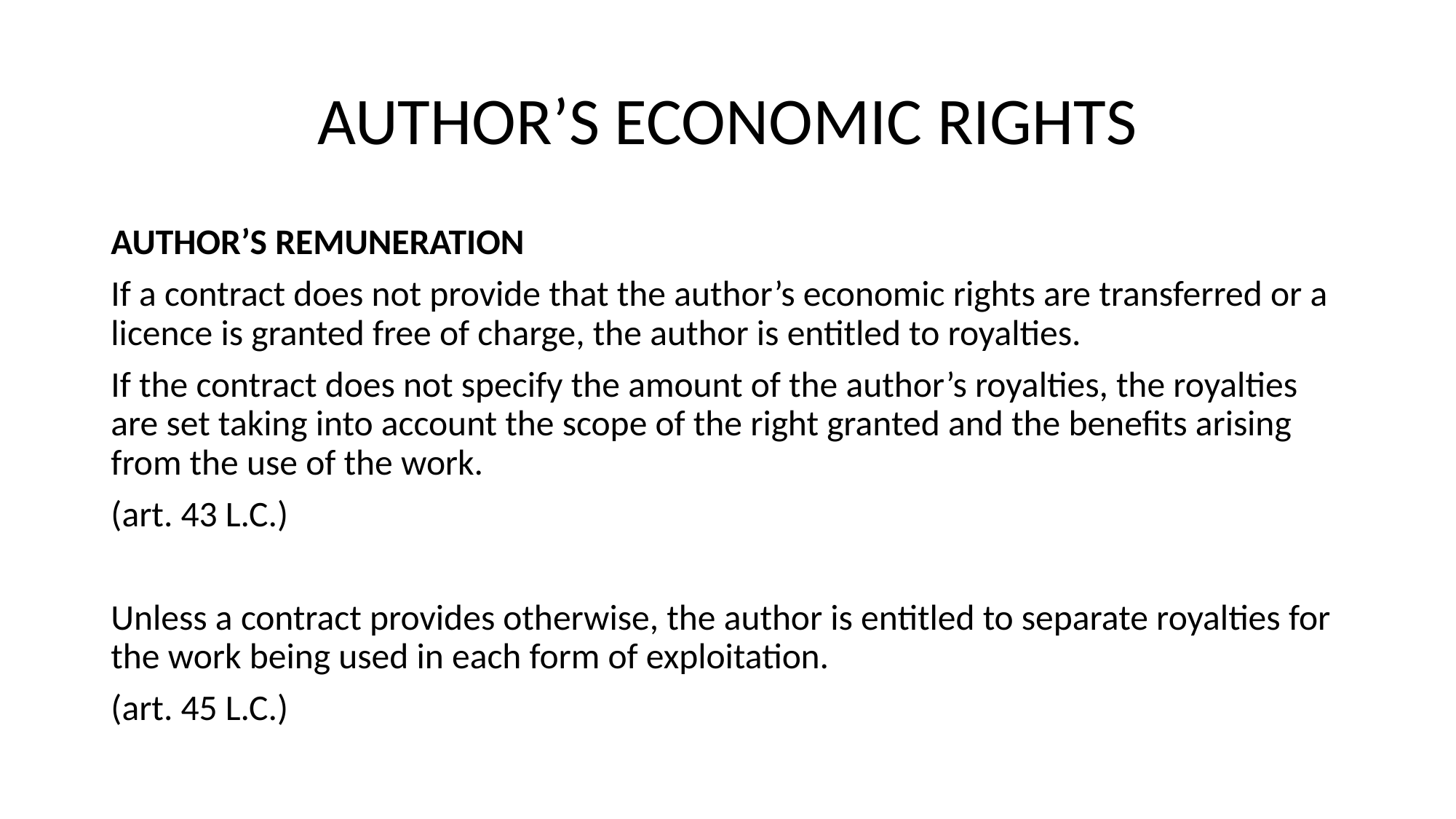

# AUTHOR’S ECONOMIC RIGHTS
AUTHOR’S REMUNERATION
If a contract does not provide that the author’s economic rights are transferred or a licence is granted free of charge, the author is entitled to royalties.
If the contract does not specify the amount of the author’s royalties, the royalties are set taking into account the scope of the right granted and the benefits arising from the use of the work.
(art. 43 L.C.)

Unless a contract provides otherwise, the author is entitled to separate royalties for the work being used in each form of exploitation.
(art. 45 L.C.)